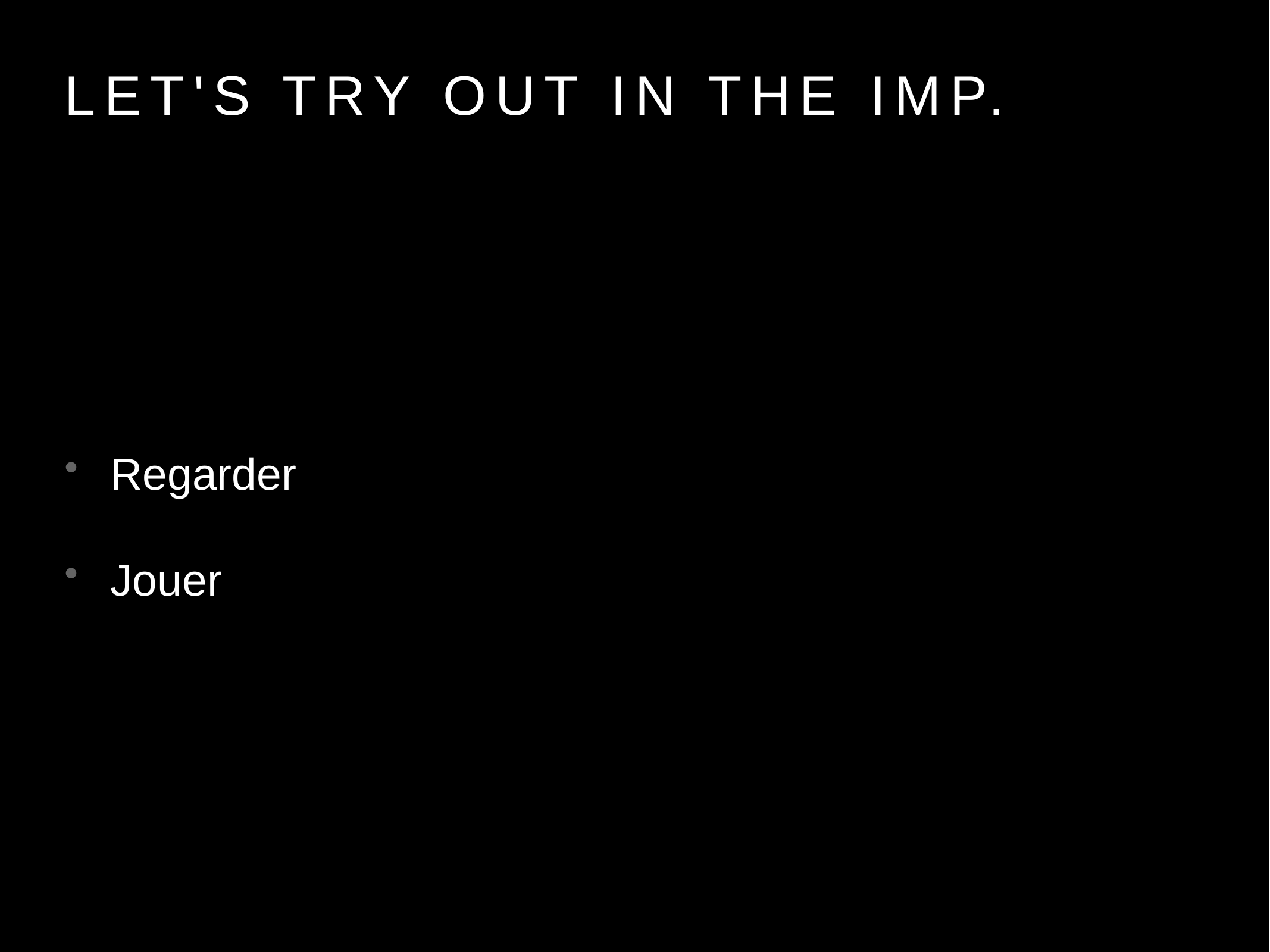

# Let's try out in the imp.
Regarder
Jouer